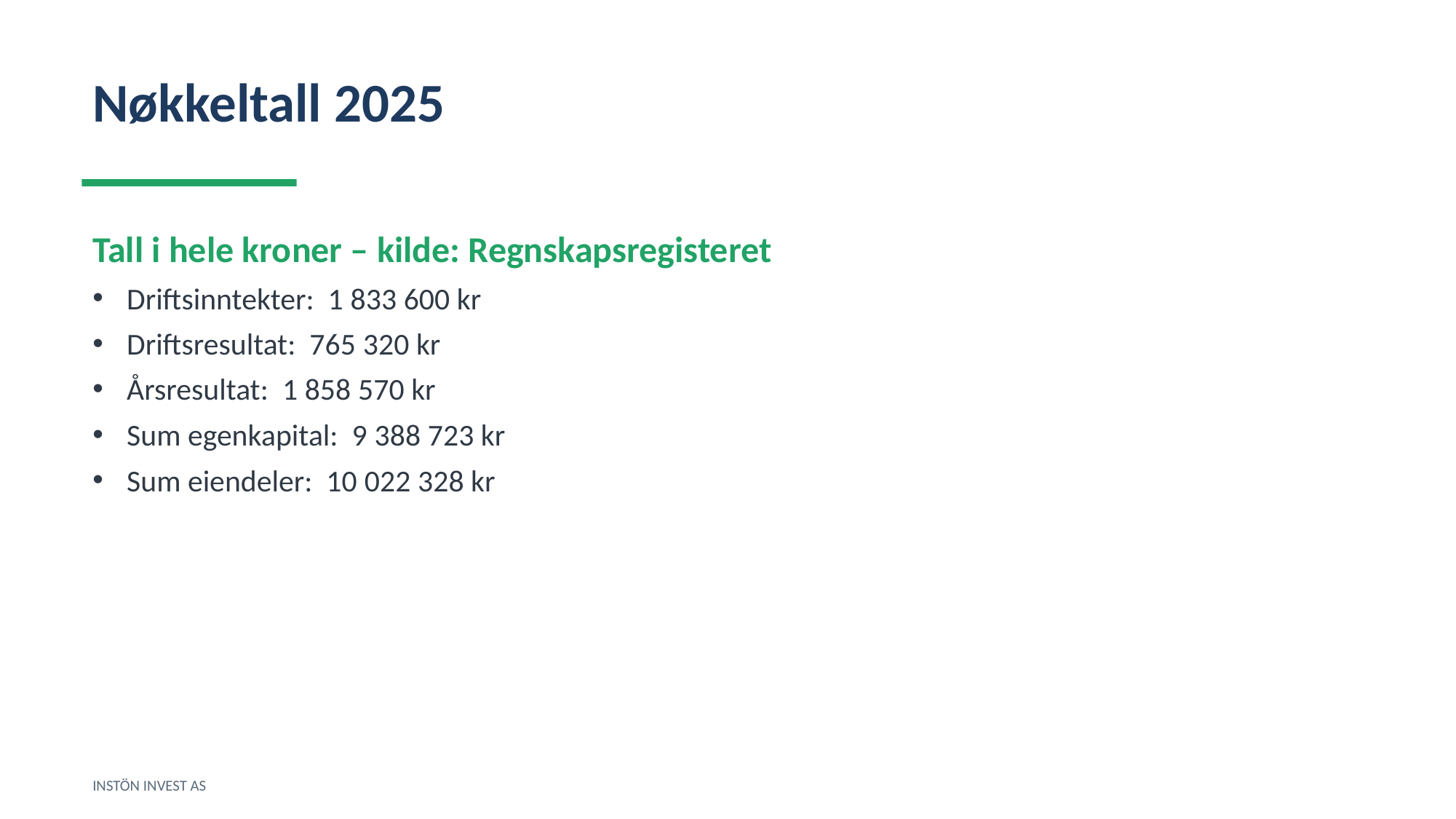

Nøkkeltall 2025

Tall i hele kroner – kilde: Regnskapsregisteret
Driftsinntekter:  1 833 600 kr
Driftsresultat:  765 320 kr
Årsresultat:  1 858 570 kr
Sum egenkapital:  9 388 723 kr
Sum eiendeler:  10 022 328 kr
INSTÖN INVEST AS